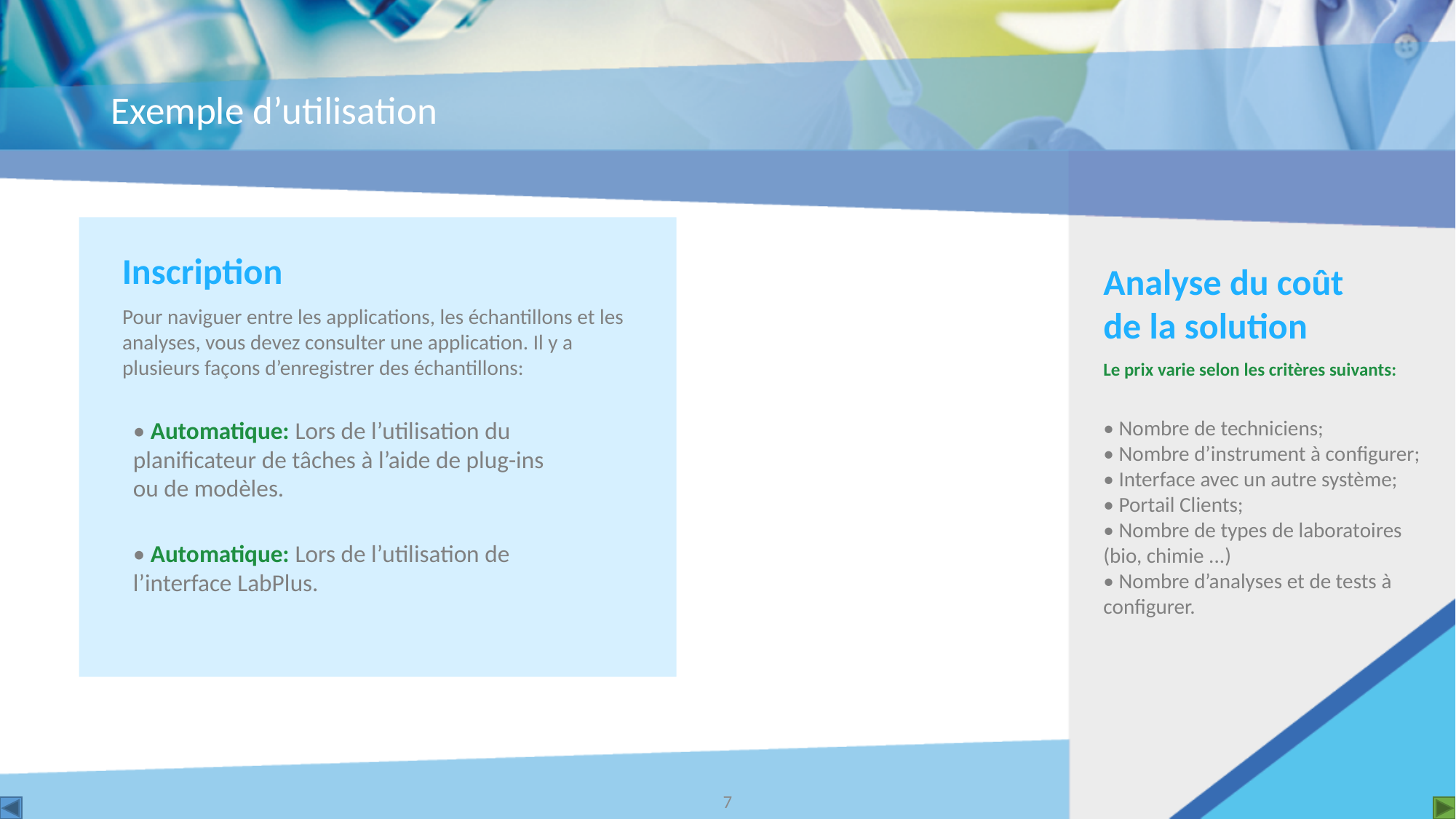

# Exemple d’utilisation

Inscription
Analyse du coût de la solution
Pour naviguer entre les applications, les échantillons et les analyses, vous devez consulter une application. Il y a plusieurs façons d’enregistrer des échantillons:
Le prix varie selon les critères suivants:
• Automatique: Lors de l’utilisation du planificateur de tâches à l’aide de plug-ins ou de modèles.
• Nombre de techniciens;
• Nombre d’instrument à configurer;
• Interface avec un autre système;
• Portail Clients;
• Nombre de types de laboratoires (bio, chimie ...)
• Nombre d’analyses et de tests à configurer.
• Automatique: Lors de l’utilisation de l’interface LabPlus.
7